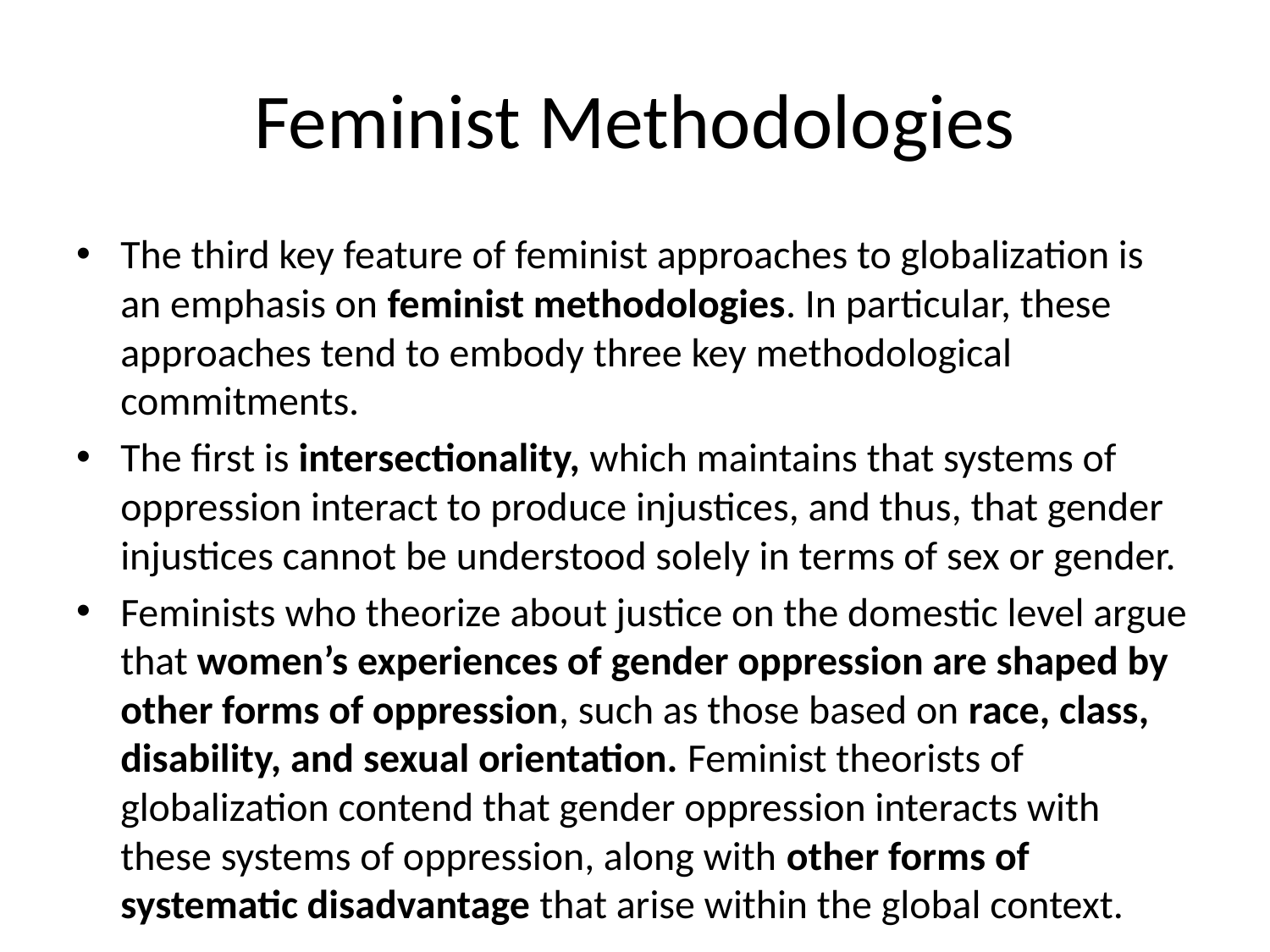

# Feminist Methodologies
The third key feature of feminist approaches to globalization is an emphasis on feminist methodologies. In particular, these approaches tend to embody three key methodological commitments.
The first is intersectionality, which maintains that systems of oppression interact to produce injustices, and thus, that gender injustices cannot be understood solely in terms of sex or gender.
Feminists who theorize about justice on the domestic level argue that women’s experiences of gender oppression are shaped by other forms of oppression, such as those based on race, class, disability, and sexual orientation. Feminist theorists of globalization contend that gender oppression interacts with these systems of oppression, along with other forms of systematic disadvantage that arise within the global context.